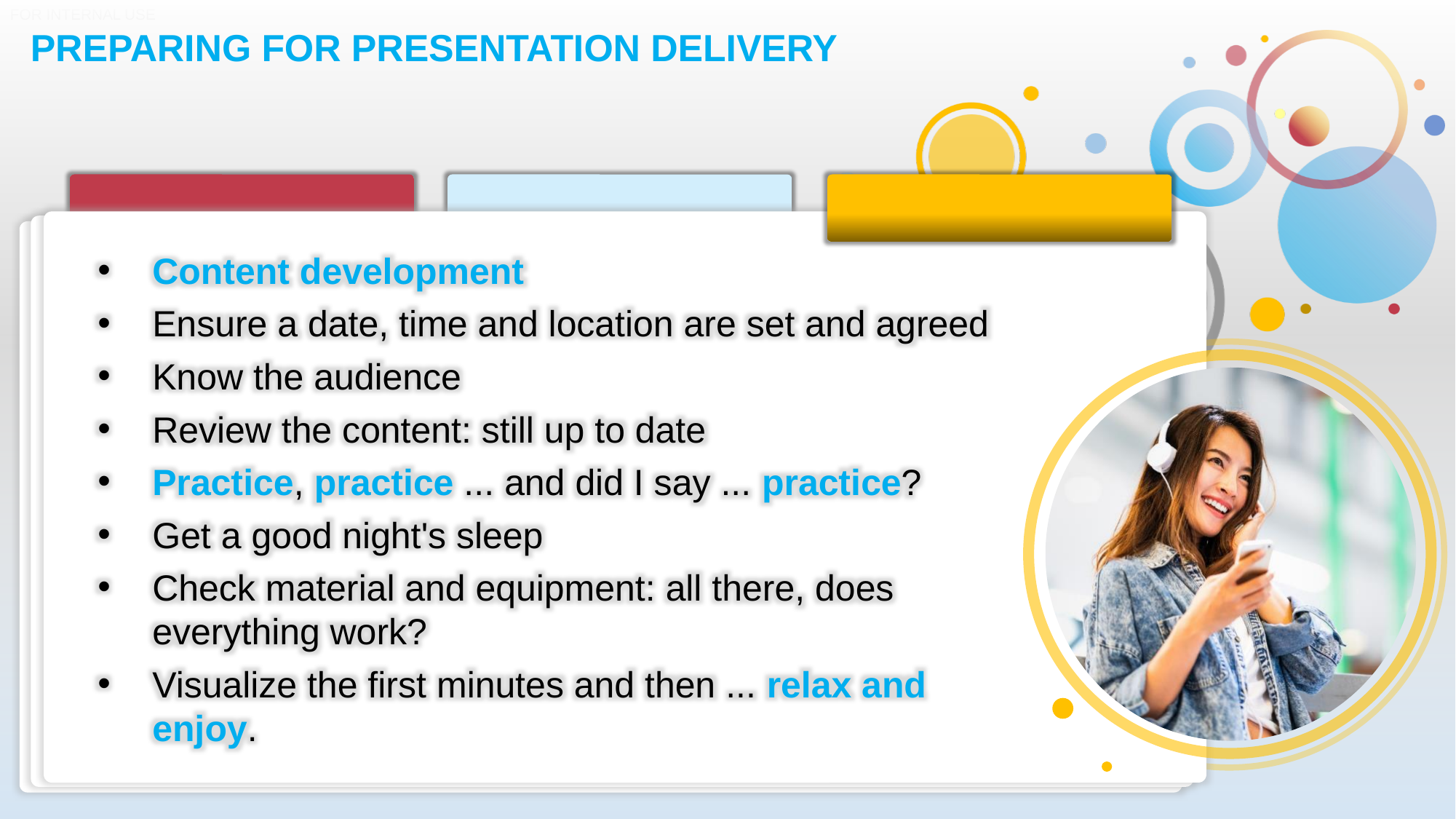

# PREPARING FOR PRESENTATION DELIVERY
Content development
Ensure a date, time and location are set and agreed
Know the audience
Review the content: still up to date
Practice, practice ... and did I say ... practice?
Get a good night's sleep
Check material and equipment: all there, does everything work?
Visualize the first minutes and then ... relax and enjoy.